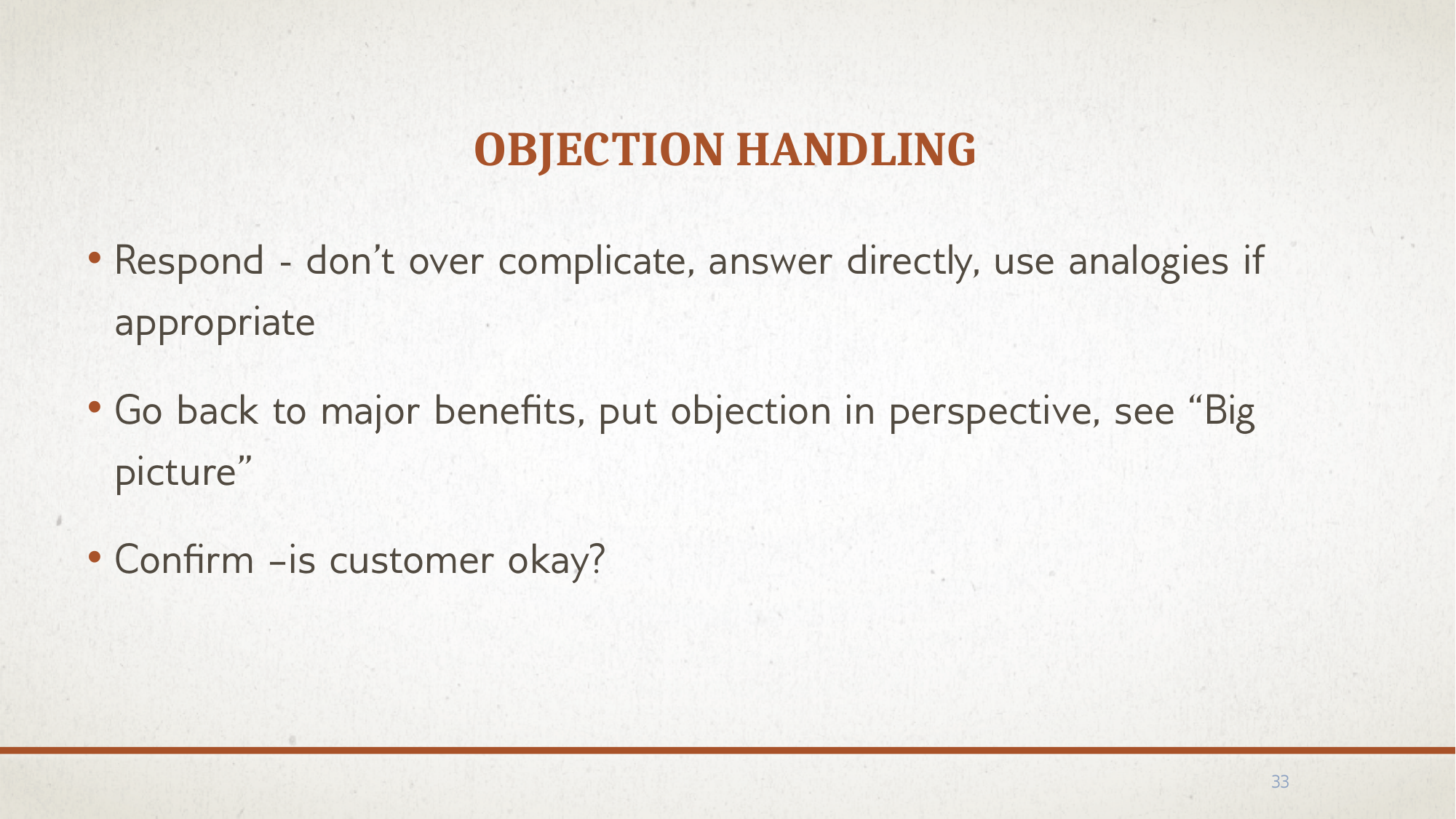

# Objection Handling

Respond - don’t over complicate, answer directly, use analogies if appropriate
Go back to major benefits, put objection in perspective, see “Big picture”
Confirm –is customer okay?
33